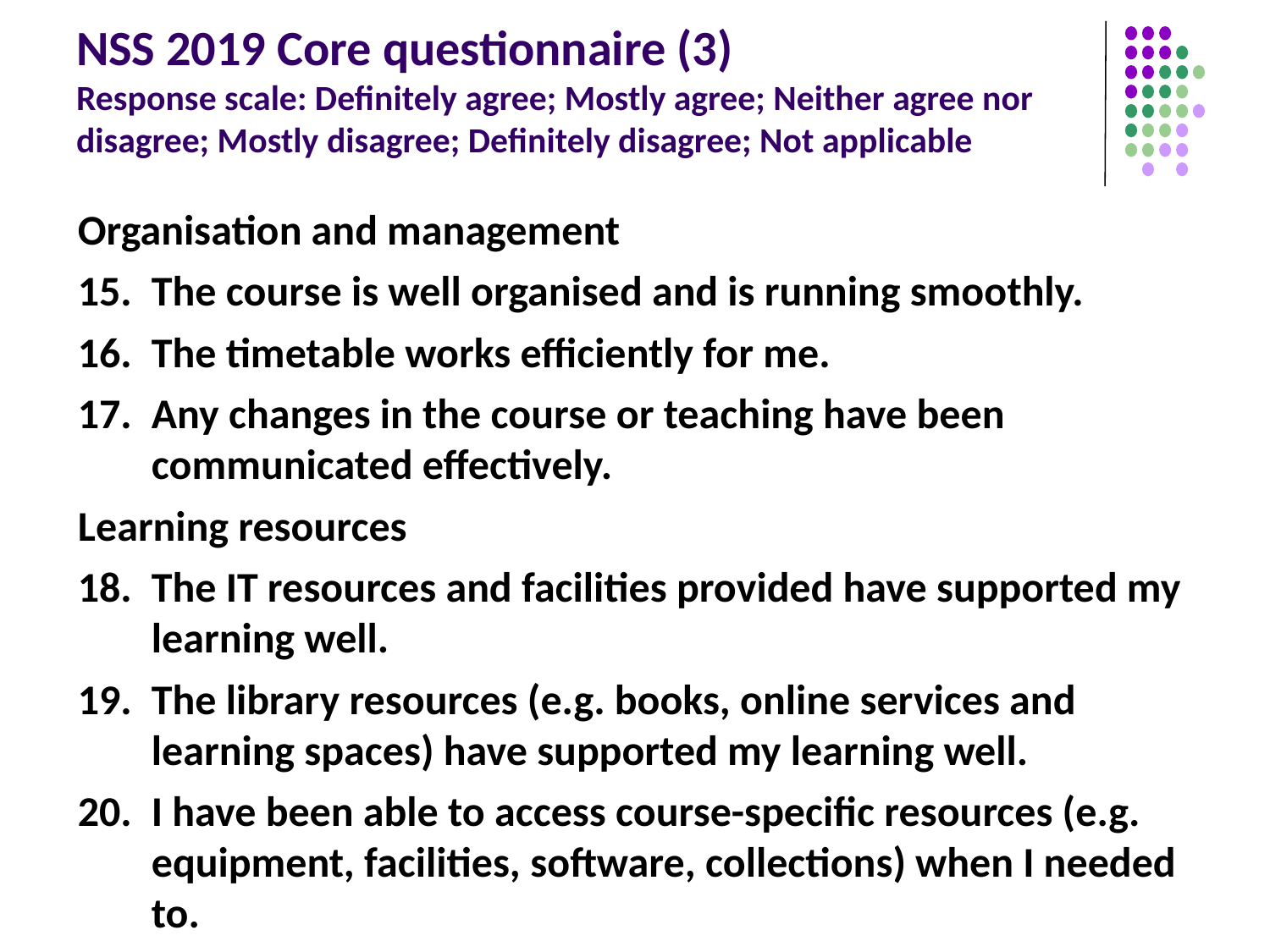

# NSS 2019 Core questionnaire (3) Response scale: Definitely agree; Mostly agree; Neither agree nor disagree; Mostly disagree; Definitely disagree; Not applicable
Organisation and management
15. 	The course is well organised and is running smoothly.
16. 	The timetable works efficiently for me.
17. 	Any changes in the course or teaching have been communicated effectively.
Learning resources
18. 	The IT resources and facilities provided have supported my learning well.
19. 	The library resources (e.g. books, online services and learning spaces) have supported my learning well.
20. 	I have been able to access course-specific resources (e.g. equipment, facilities, software, collections) when I needed to.